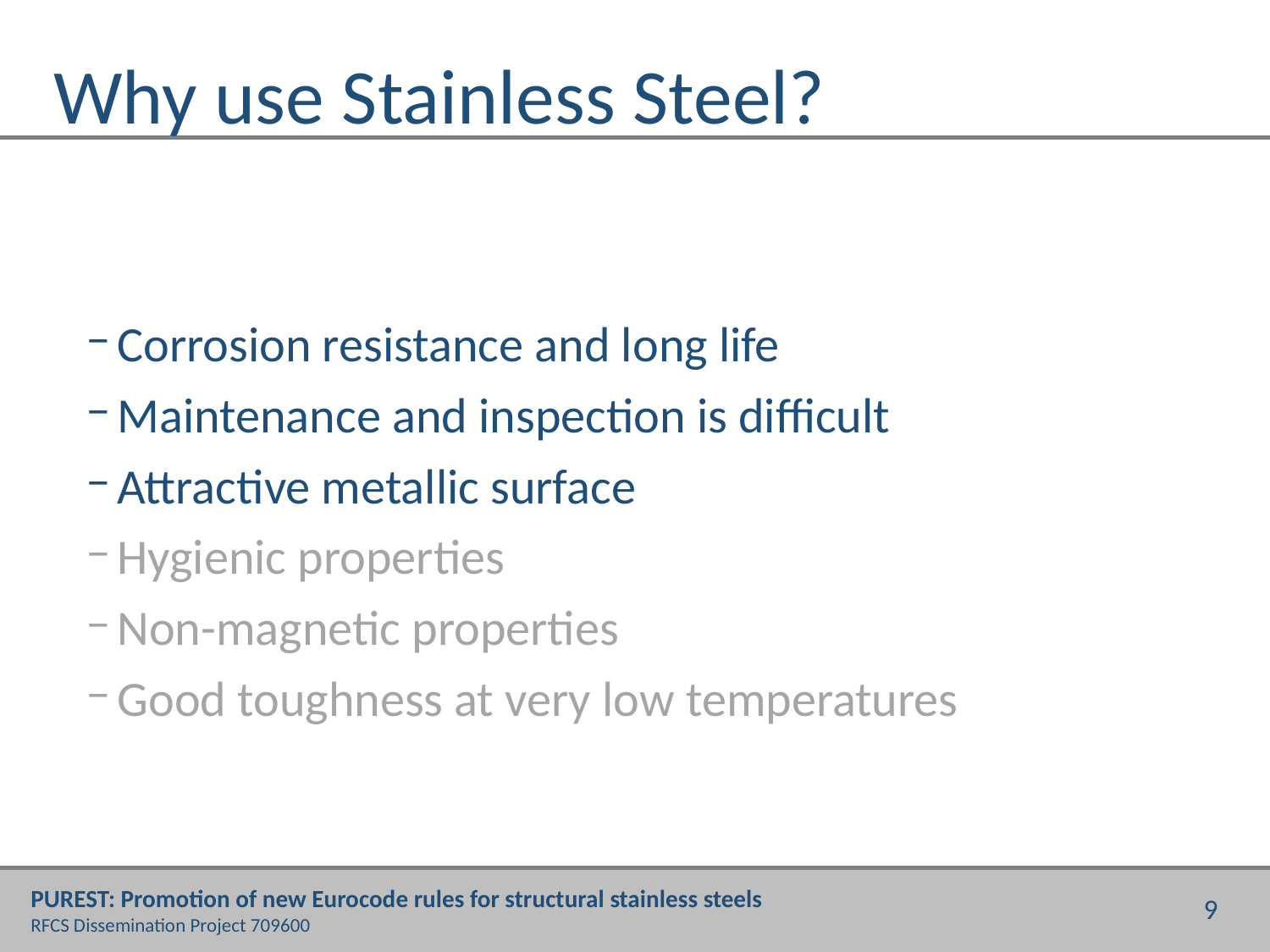

# Why use Stainless Steel?

Corrosion resistance and long life
Maintenance and inspection is difficult
Attractive metallic surface
Hygienic properties
Non-magnetic properties
Good toughness at very low temperatures